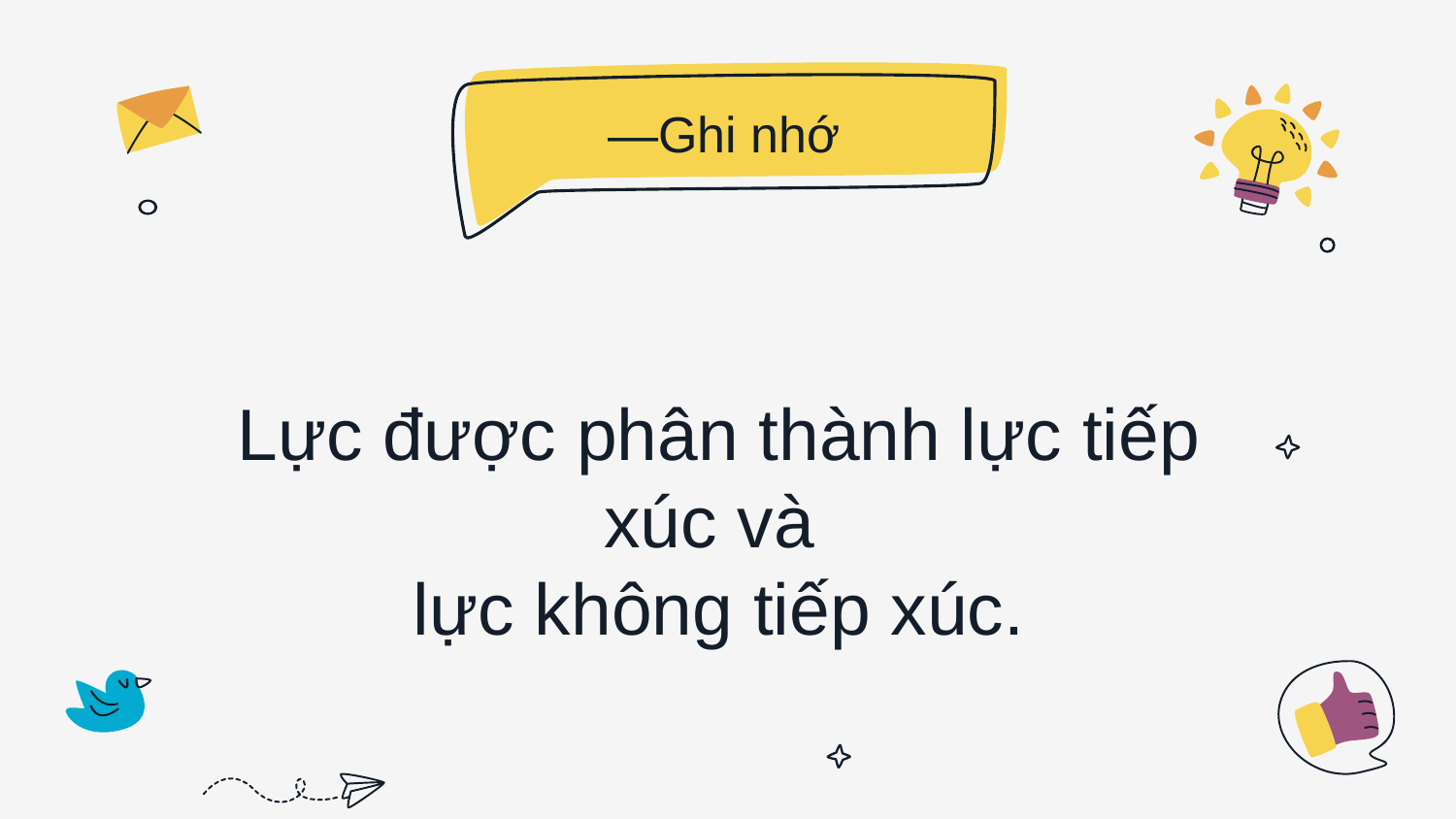

—Ghi nhớ

Lực được phân thành lực tiếp xúc và
lực không tiếp xúc.